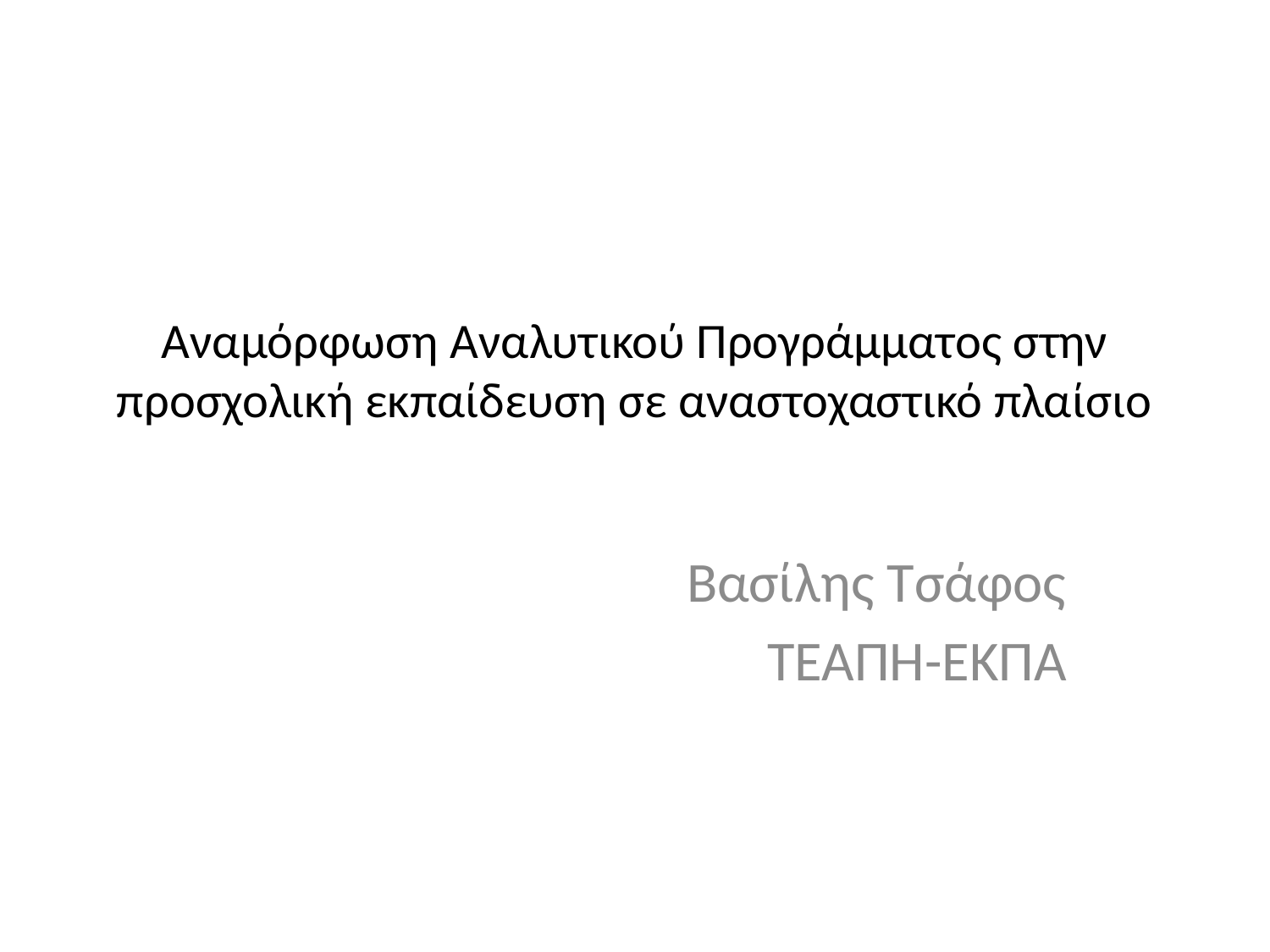

# Αναμόρφωση Αναλυτικού Προγράμματος στην προσχολική εκπαίδευση σε αναστοχαστικό πλαίσιο
Βασίλης Τσάφος
ΤΕΑΠΗ-ΕΚΠΑ